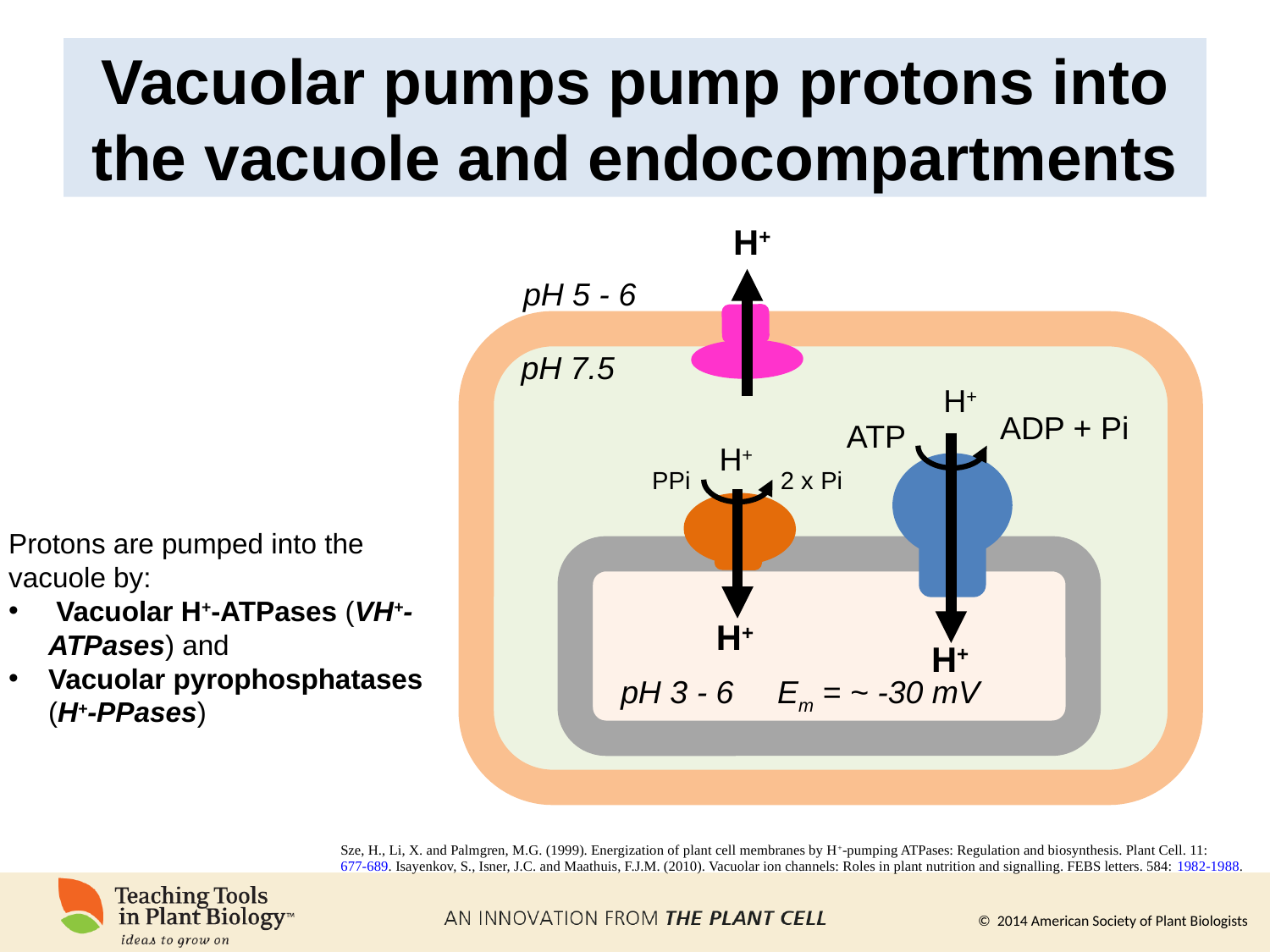

# Vacuolar pumps pump protons into the vacuole and endocompartments
H+

pH 5 - 6

pH 7.5

pH 3 - 6
H+
ADP + Pi
ATP

H+

PPi
2 x Pi
Protons are pumped into the vacuole by:
 Vacuolar H+-ATPases (VH+-ATPases) and
Vacuolar pyrophosphatases (H+-PPases)
H+
H+
Em = ~ -30 mV
Sze, H., Li, X. and Palmgren, M.G. (1999). Energization of plant cell membranes by H+-pumping ATPases: Regulation and biosynthesis. Plant Cell. 11: 677-689. Isayenkov, S., Isner, J.C. and Maathuis, F.J.M. (2010). Vacuolar ion channels: Roles in plant nutrition and signalling. FEBS letters. 584: 1982-1988.